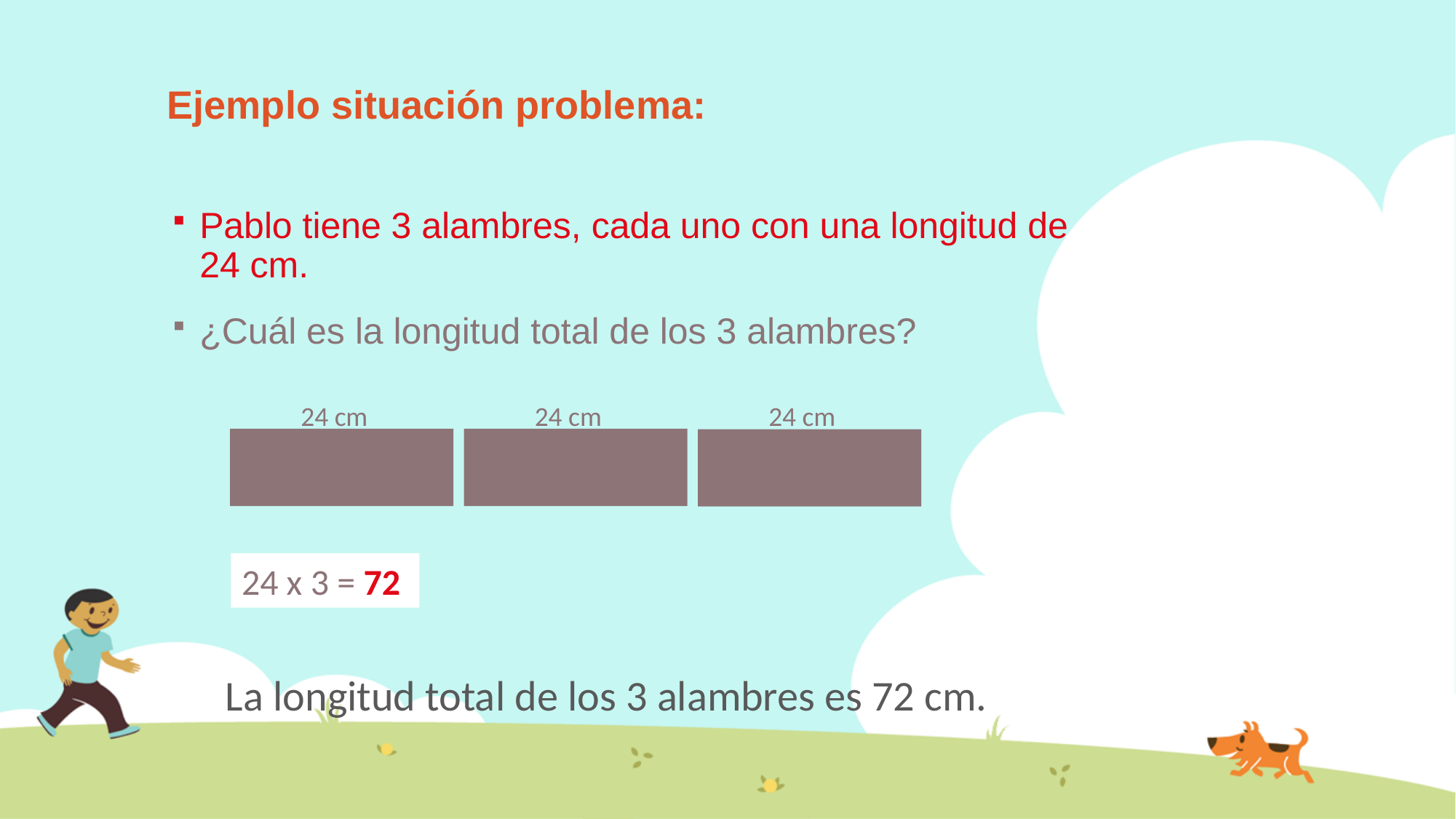

# Ejemplo situación problema:
Pablo tiene 3 alambres, cada uno con una longitud de 24 cm.
¿Cuál es la longitud total de los 3 alambres?

24 cm

24 cm

24 cm

24 x 3 = 72
La longitud total de los 3 alambres es 72 cm.